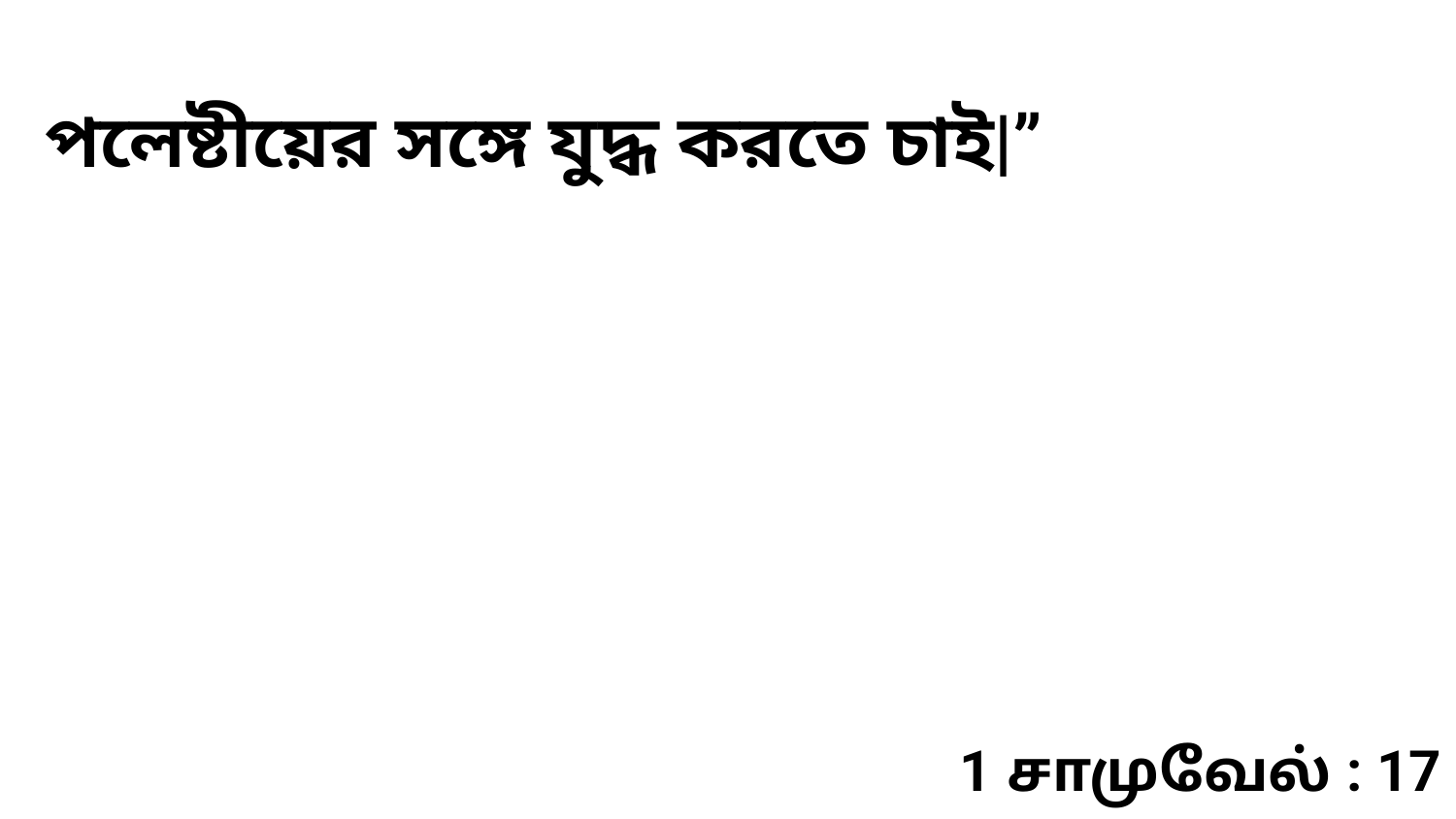

পলেষ্টীয়ের সঙ্গে যুদ্ধ করতে চাই|”
1 சாமுவேல் : 17